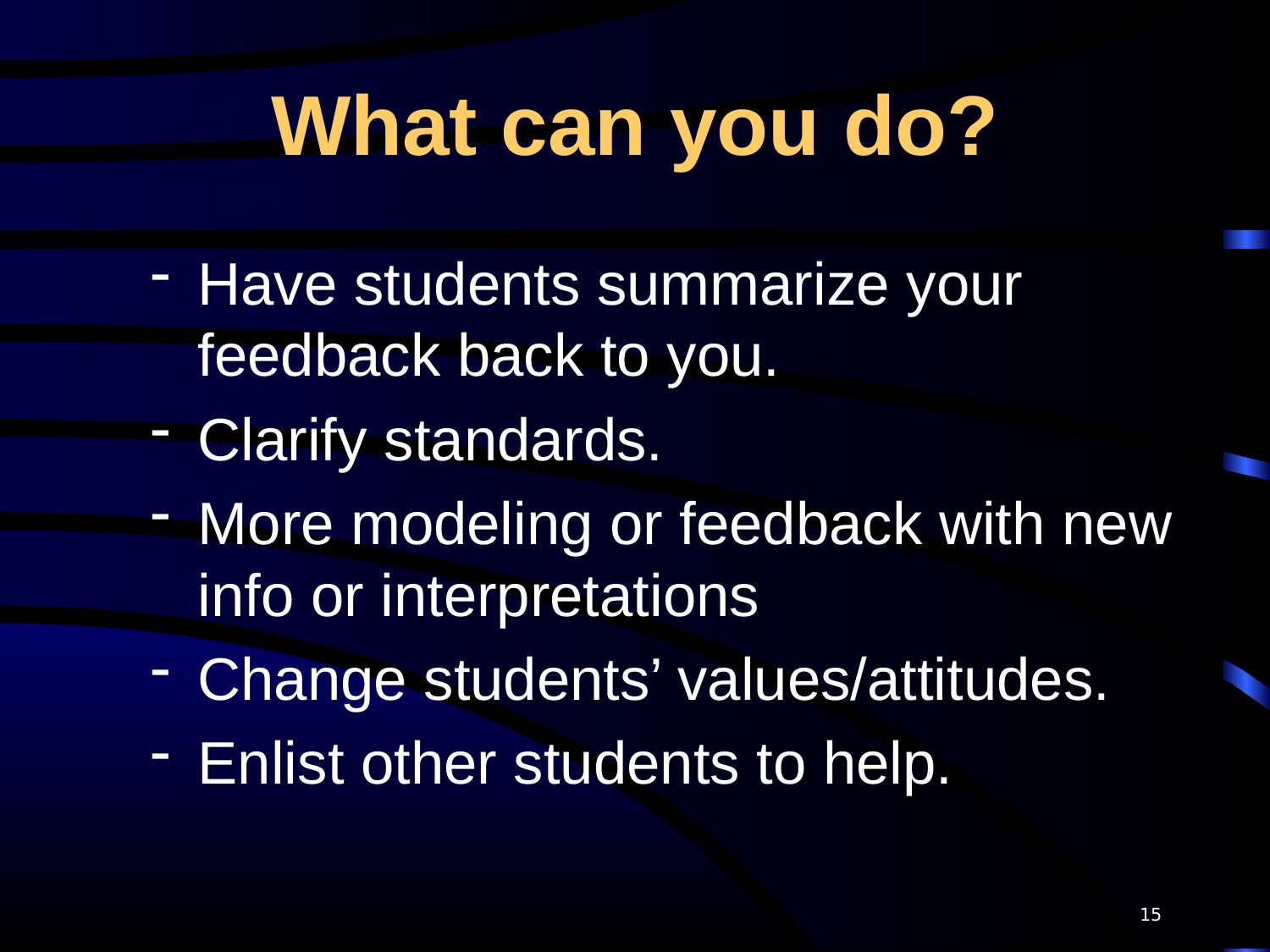

# What can you do?
Have students summarize your feedback back to you.
Clarify standards.
More modeling or feedback with new info or interpretations
Change students’ values/attitudes.
Enlist other students to help.

15